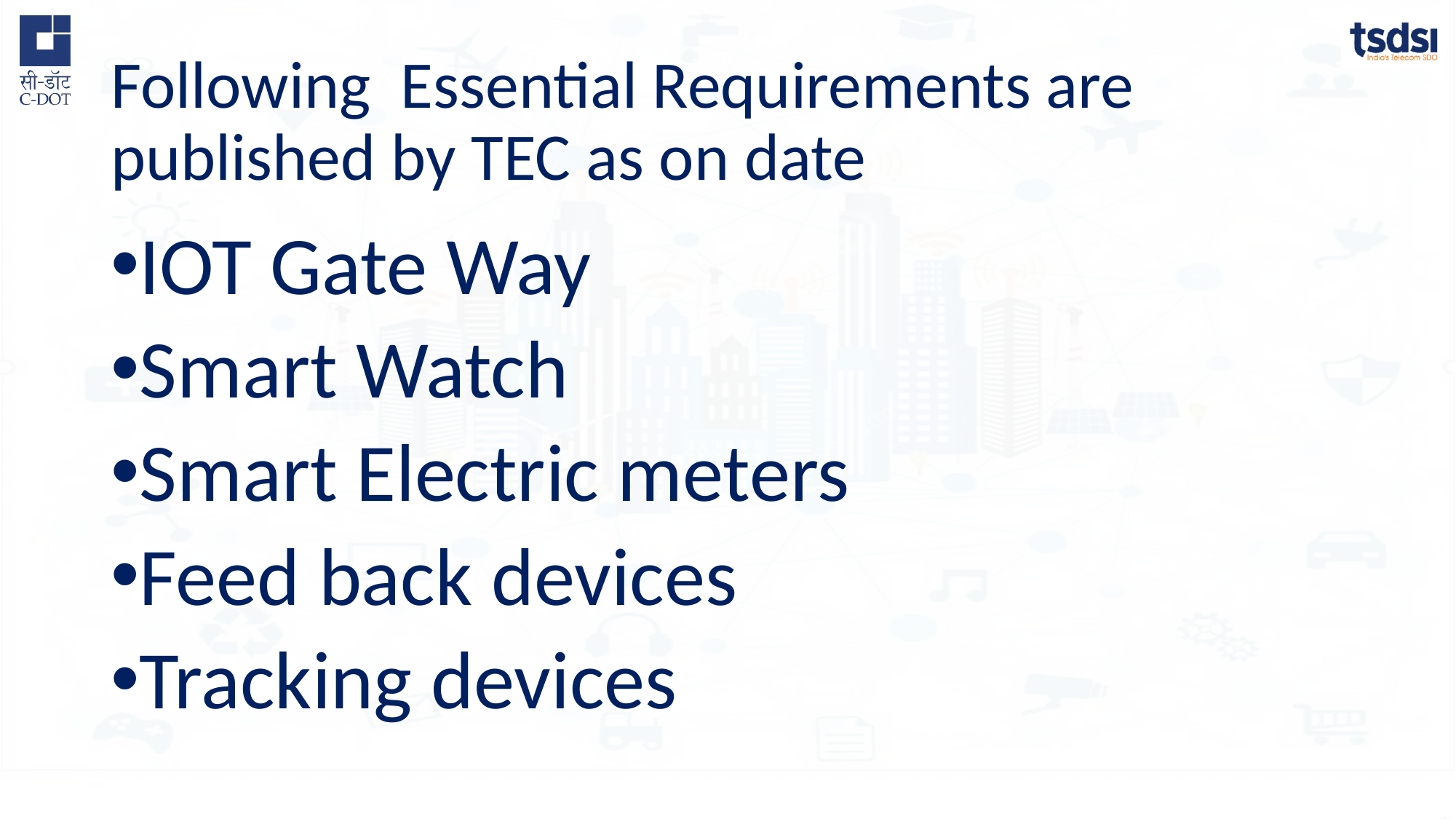

# Following  Essential Requirements are published by TEC as on date
IOT Gate Way
Smart Watch
Smart Electric meters
Feed back devices
Tracking devices